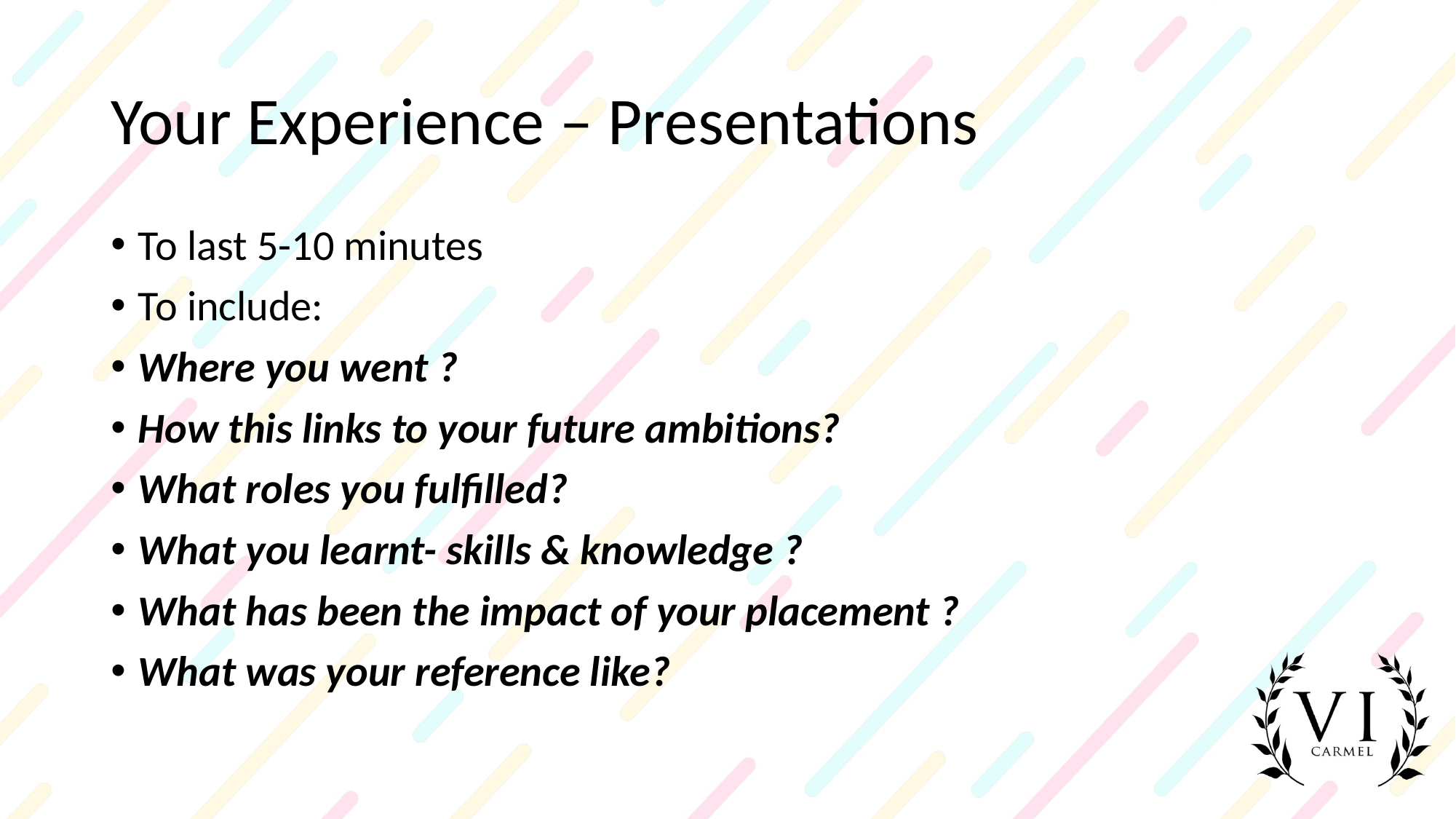

# Your Experience – Presentations
To last 5-10 minutes
To include:
Where you went ?
How this links to your future ambitions?
What roles you fulfilled?
What you learnt- skills & knowledge ?
What has been the impact of your placement ?
What was your reference like?